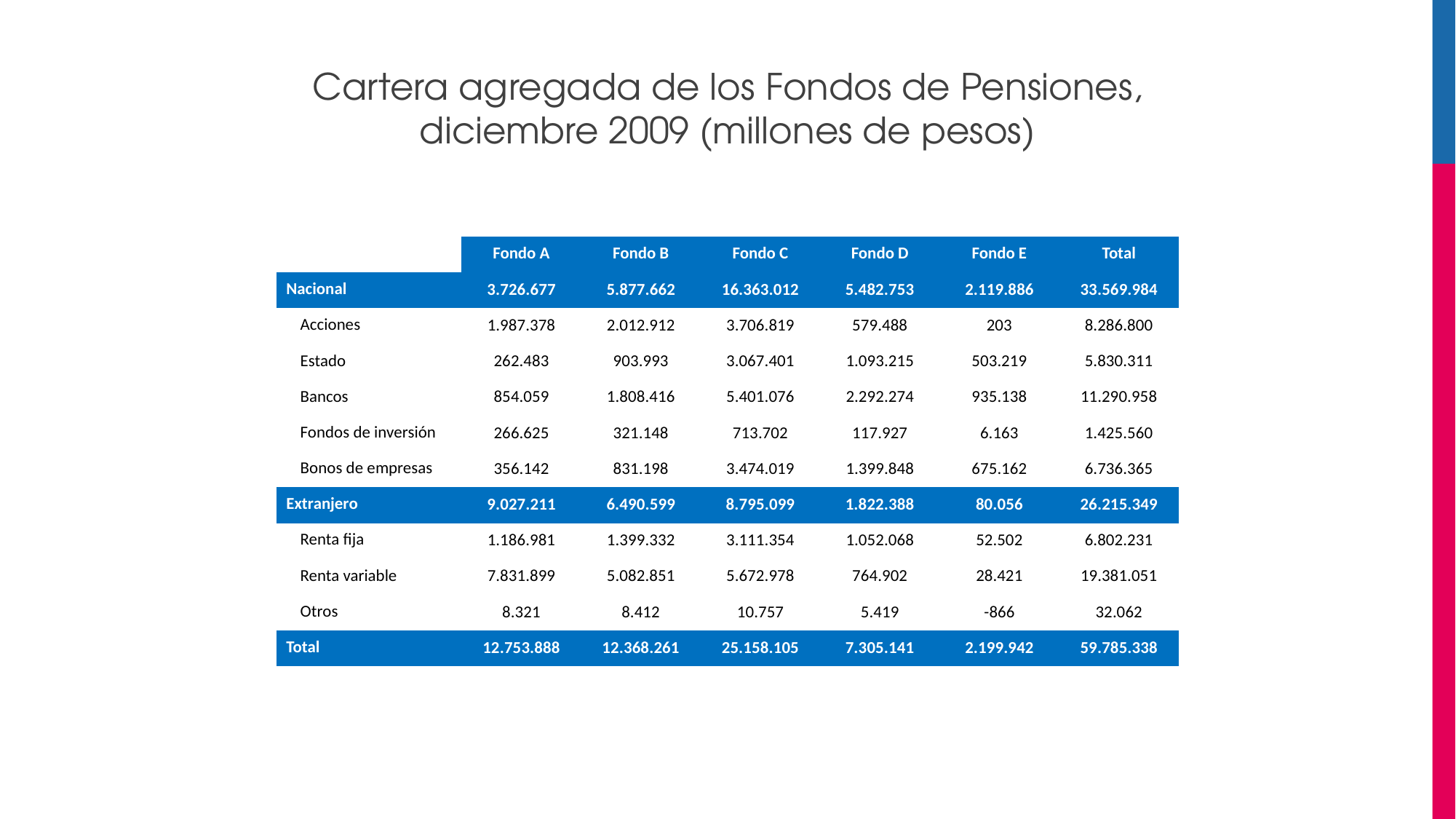

Cartera agregada de los Fondos de Pensiones, diciembre 2009 (millones de pesos)
|  | Fondo A | Fondo B | Fondo C | Fondo D | Fondo E | Total |
| --- | --- | --- | --- | --- | --- | --- |
| Nacional | 3.726.677 | 5.877.662 | 16.363.012 | 5.482.753 | 2.119.886 | 33.569.984 |
| Acciones | 1.987.378 | 2.012.912 | 3.706.819 | 579.488 | 203 | 8.286.800 |
| Estado | 262.483 | 903.993 | 3.067.401 | 1.093.215 | 503.219 | 5.830.311 |
| Bancos | 854.059 | 1.808.416 | 5.401.076 | 2.292.274 | 935.138 | 11.290.958 |
| Fondos de inversión | 266.625 | 321.148 | 713.702 | 117.927 | 6.163 | 1.425.560 |
| Bonos de empresas | 356.142 | 831.198 | 3.474.019 | 1.399.848 | 675.162 | 6.736.365 |
| Extranjero | 9.027.211 | 6.490.599 | 8.795.099 | 1.822.388 | 80.056 | 26.215.349 |
| Renta fija | 1.186.981 | 1.399.332 | 3.111.354 | 1.052.068 | 52.502 | 6.802.231 |
| Renta variable | 7.831.899 | 5.082.851 | 5.672.978 | 764.902 | 28.421 | 19.381.051 |
| Otros | 8.321 | 8.412 | 10.757 | 5.419 | -866 | 32.062 |
| Total | 12.753.888 | 12.368.261 | 25.158.105 | 7.305.141 | 2.199.942 | 59.785.338 |